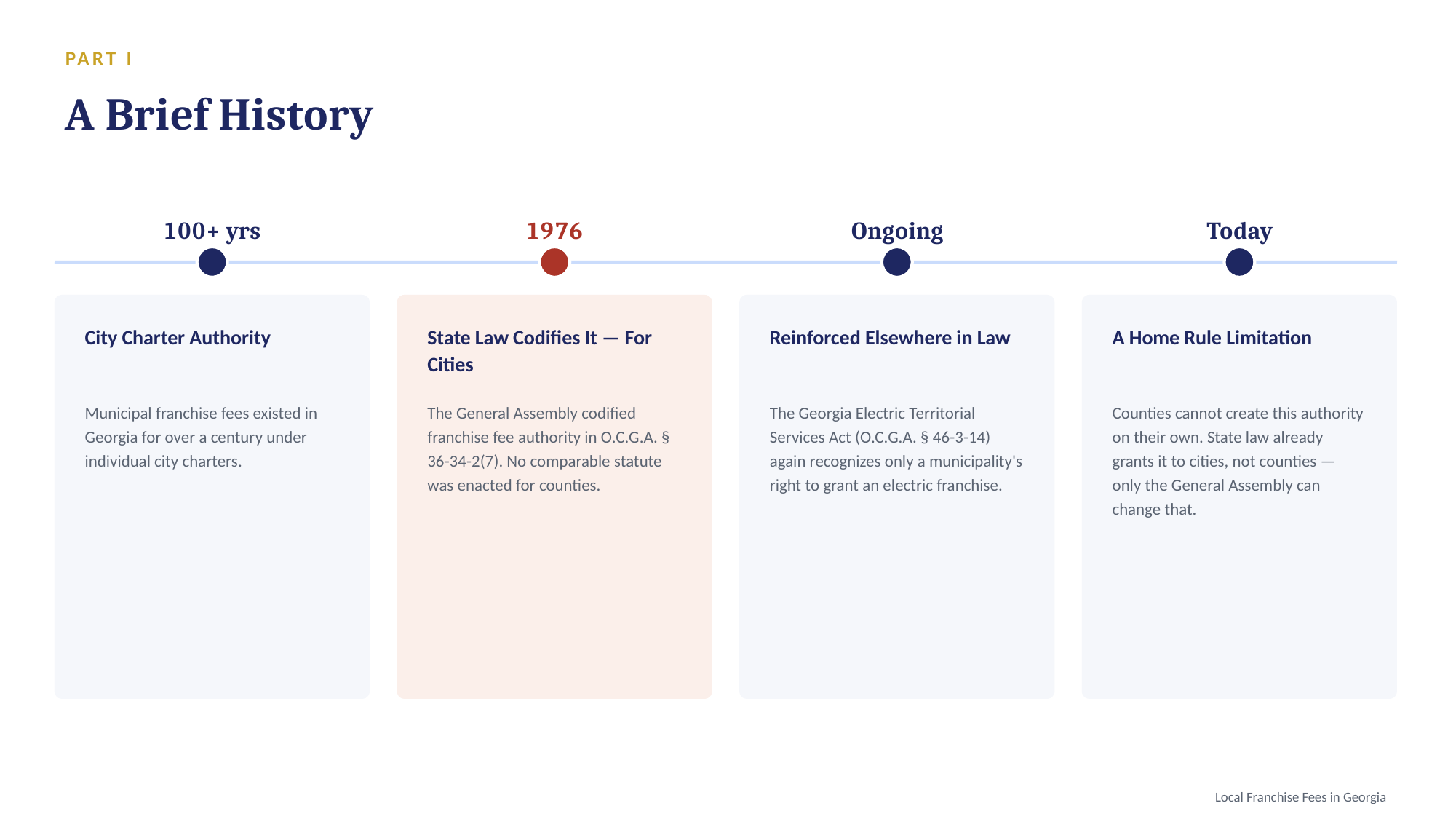

PART I
A Brief History
100+ yrs
1976
Ongoing
Today

City Charter Authority
State Law Codifies It — For Cities
Reinforced Elsewhere in Law
A Home Rule Limitation
Municipal franchise fees existed in Georgia for over a century under individual city charters.
The General Assembly codified franchise fee authority in O.C.G.A. § 36-34-2(7). No comparable statute was enacted for counties.
The Georgia Electric Territorial Services Act (O.C.G.A. § 46-3-14) again recognizes only a municipality's right to grant an electric franchise.
Counties cannot create this authority on their own. State law already grants it to cities, not counties — only the General Assembly can change that.
Local Franchise Fees in Georgia